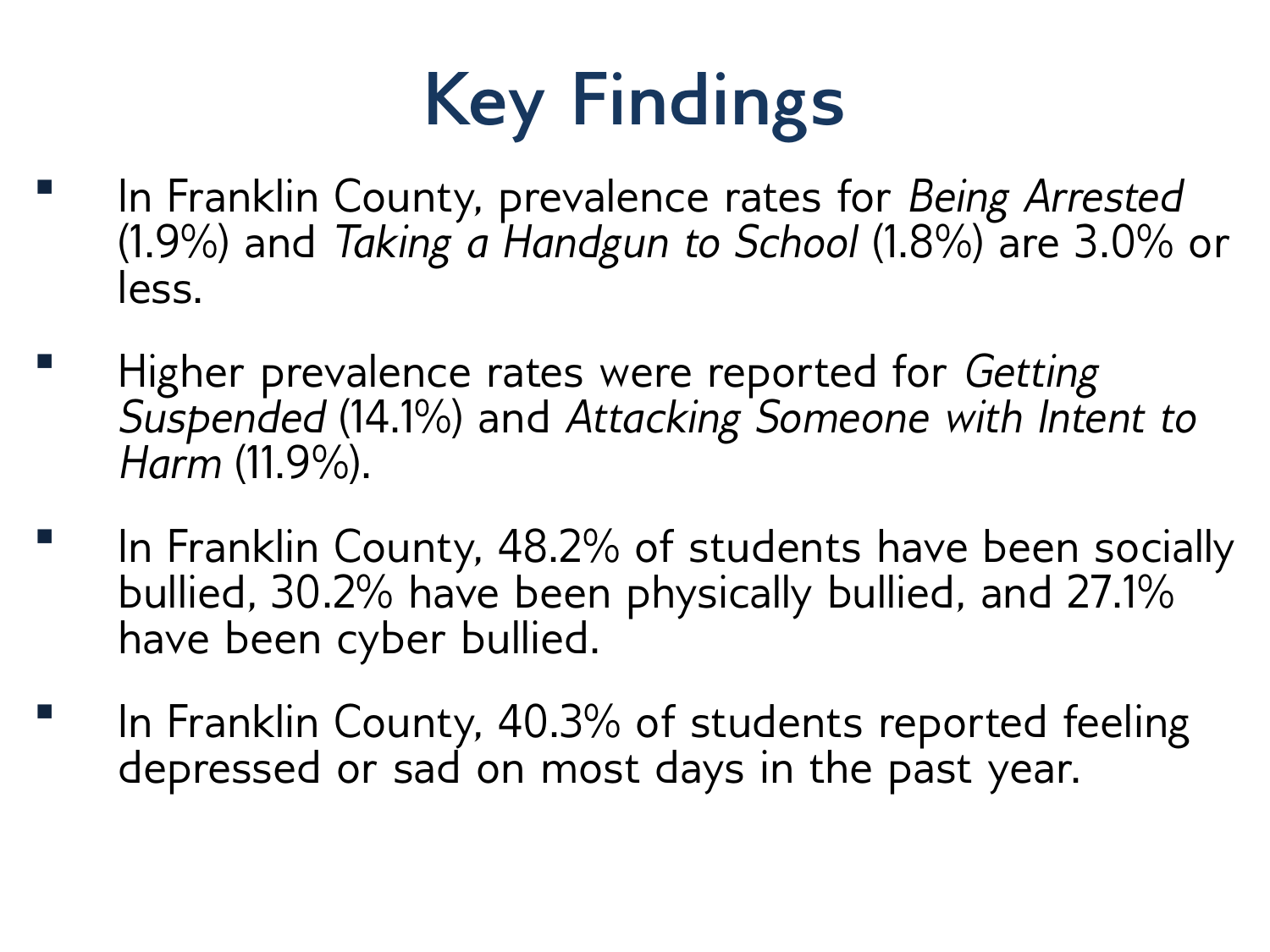

Key Findings
In Franklin County, prevalence rates for Being Arrested (1.9%) and Taking a Handgun to School (1.8%) are 3.0% or less.
Higher prevalence rates were reported for Getting Suspended (14.1%) and Attacking Someone with Intent to Harm (11.9%).
In Franklin County, 48.2% of students have been socially bullied, 30.2% have been physically bullied, and 27.1% have been cyber bullied.
In Franklin County, 40.3% of students reported feeling depressed or sad on most days in the past year.